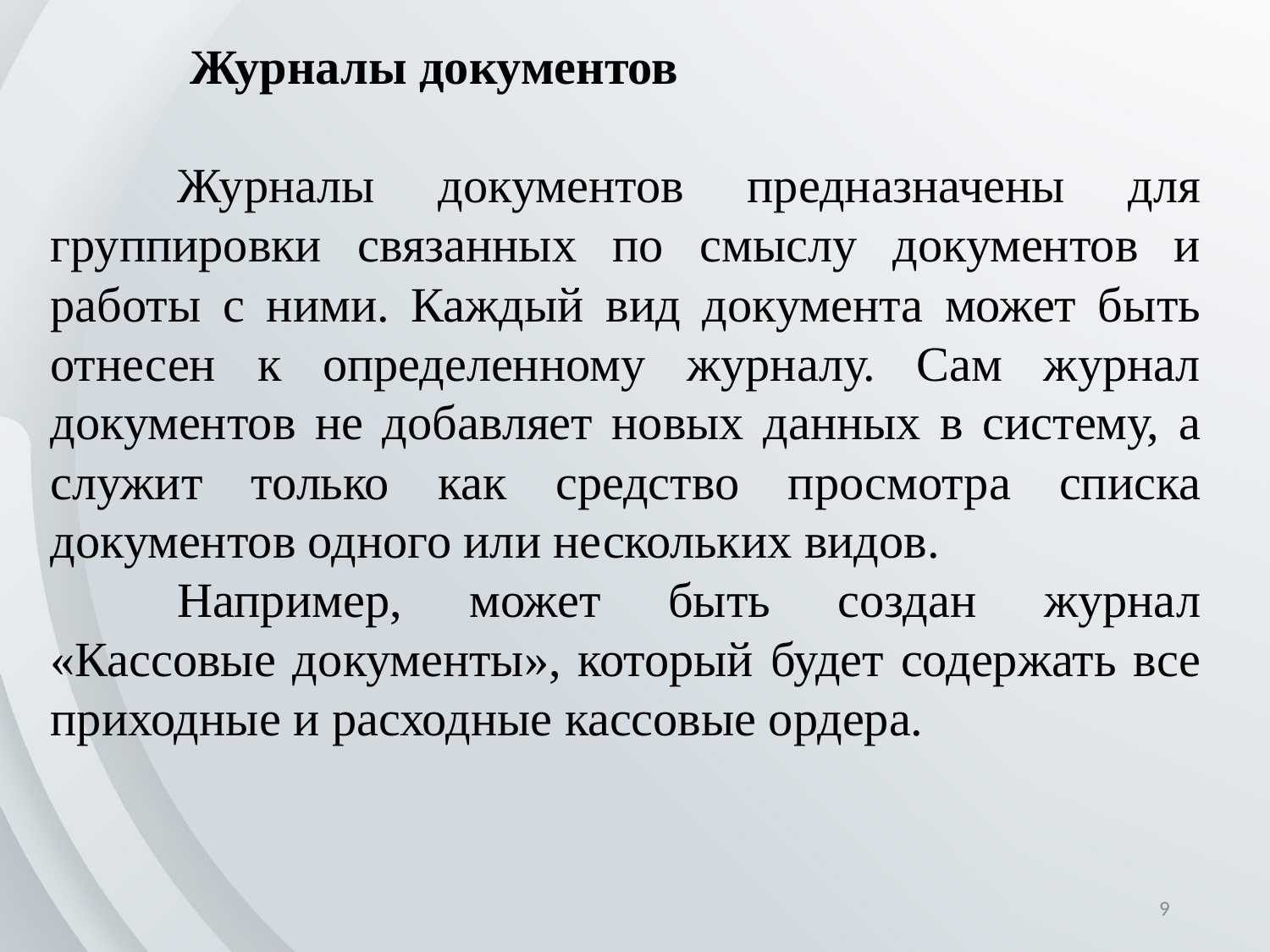

Журналы документов

	Журналы документов предназначены для группировки связанных по смыслу документов и работы с ними. Каждый вид документа может быть отнесен к определенному журналу. Сам журнал документов не добавляет новых данных в систему, а служит только как средство просмотра списка документов одного или нескольких видов.
	Например, может быть создан журнал «Кассовые документы», который будет содержать все приходные и расходные кассовые ордера.

9